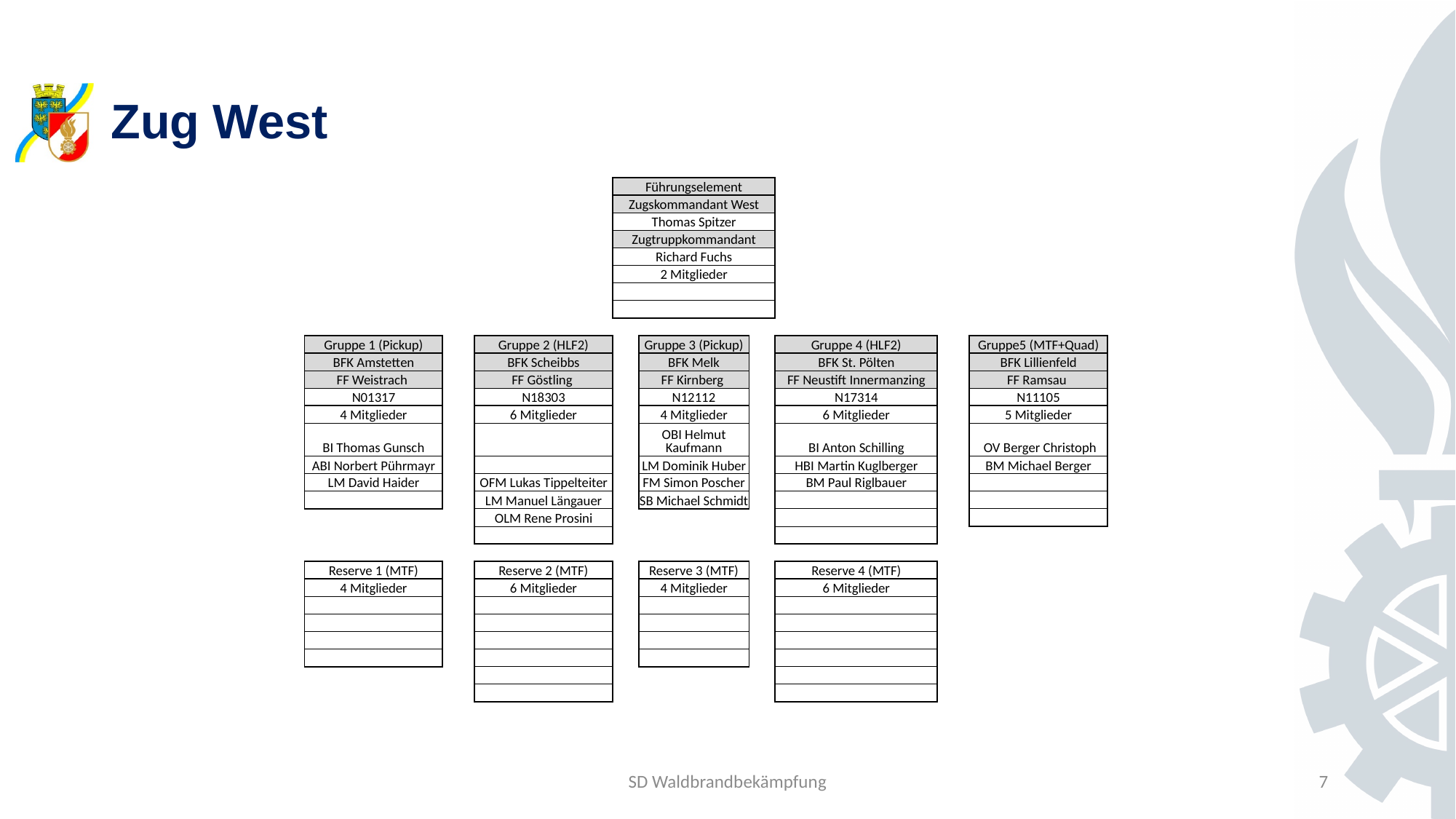

# Zug West
|  |  |  | Führungselement |  |  |  |  |  |
| --- | --- | --- | --- | --- | --- | --- | --- | --- |
|  |  |  | Zugskommandant West |  |  |  |  |  |
|  |  |  | Thomas Spitzer |  |  |  |  |  |
|  |  |  | Zugtruppkommandant |  |  |  |  |  |
|  |  |  | Richard Fuchs |  |  |  |  |  |
|  |  |  | 2 Mitglieder |  |  |  |  |  |
|  |  |  |  |  |  |  |  |  |
|  |  |  |  |  |  |  |  |  |
|  |  |  |  |  |  |  |  |  |
| Gruppe 1 (Pickup) |  | Gruppe 2 (HLF2) |  | Gruppe 3 (Pickup) |  | Gruppe 4 (HLF2) |  | Gruppe5 (MTF+Quad) |
| BFK Amstetten |  | BFK Scheibbs |  | BFK Melk |  | BFK St. Pölten |  | BFK Lillienfeld |
| FF Weistrach |  | FF Göstling |  | FF Kirnberg |  | FF Neustift Innermanzing |  | FF Ramsau |
| N01317 |  | N18303 |  | N12112 |  | N17314 |  | N11105 |
| 4 Mitglieder |  | 6 Mitglieder |  | 4 Mitglieder |  | 6 Mitglieder |  | 5 Mitglieder |
| BI Thomas Gunsch |  |  |  | OBI Helmut Kaufmann |  | BI Anton Schilling |  | OV Berger Christoph |
| ABI Norbert Pührmayr |  |  |  | LM Dominik Huber |  | HBI Martin Kuglberger |  | BM Michael Berger |
| LM David Haider |  | OFM Lukas Tippelteiter |  | FM Simon Poscher |  | BM Paul Riglbauer |  |  |
|  |  | LM Manuel Längauer |  | SB Michael Schmidt |  |  |  |  |
|  |  | OLM Rene Prosini |  |  |  |  |  |  |
|  |  |  |  |  |  |  |  |  |
|  |  |  |  |  |  |  |  |  |
| Reserve 1 (MTF) |  | Reserve 2 (MTF) |  | Reserve 3 (MTF) |  | Reserve 4 (MTF) |  |  |
| 4 Mitglieder |  | 6 Mitglieder |  | 4 Mitglieder |  | 6 Mitglieder |  |  |
|  |  |  |  |  |  |  |  |  |
|  |  |  |  |  |  |  |  |  |
|  |  |  |  |  |  |  |  |  |
|  |  |  |  |  |  |  |  |  |
|  |  |  |  |  |  |  |  |  |
|  |  |  |  |  |  |  |  |  |
SD Waldbrandbekämpfung
7